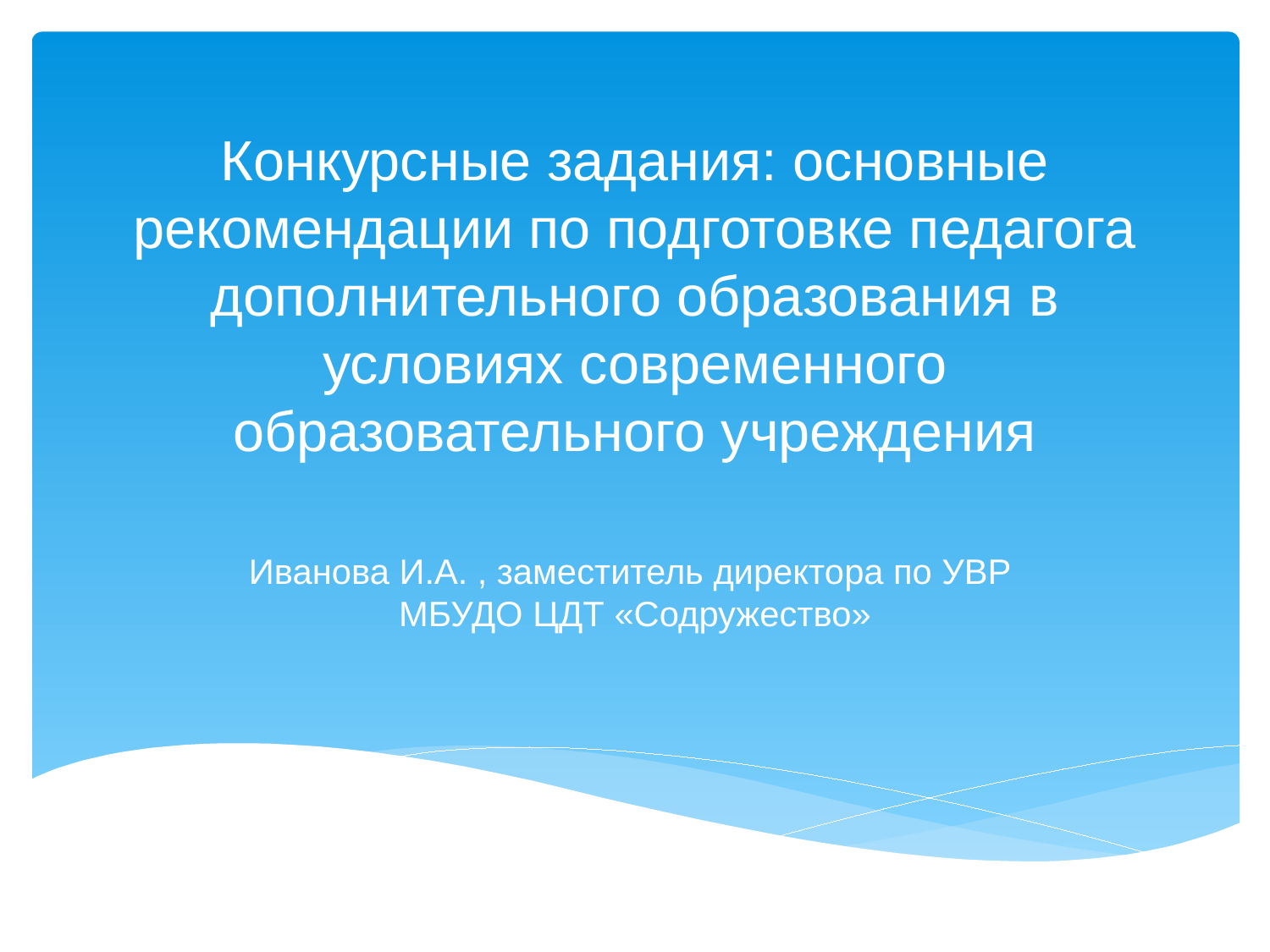

# Конкурсные задания: основные рекомендации по подготовке педагога дополнительного образования в условиях современного образовательного учреждения

Иванова И.А. , заместитель директора по УВР  МБУДО ЦДТ «Содружество»